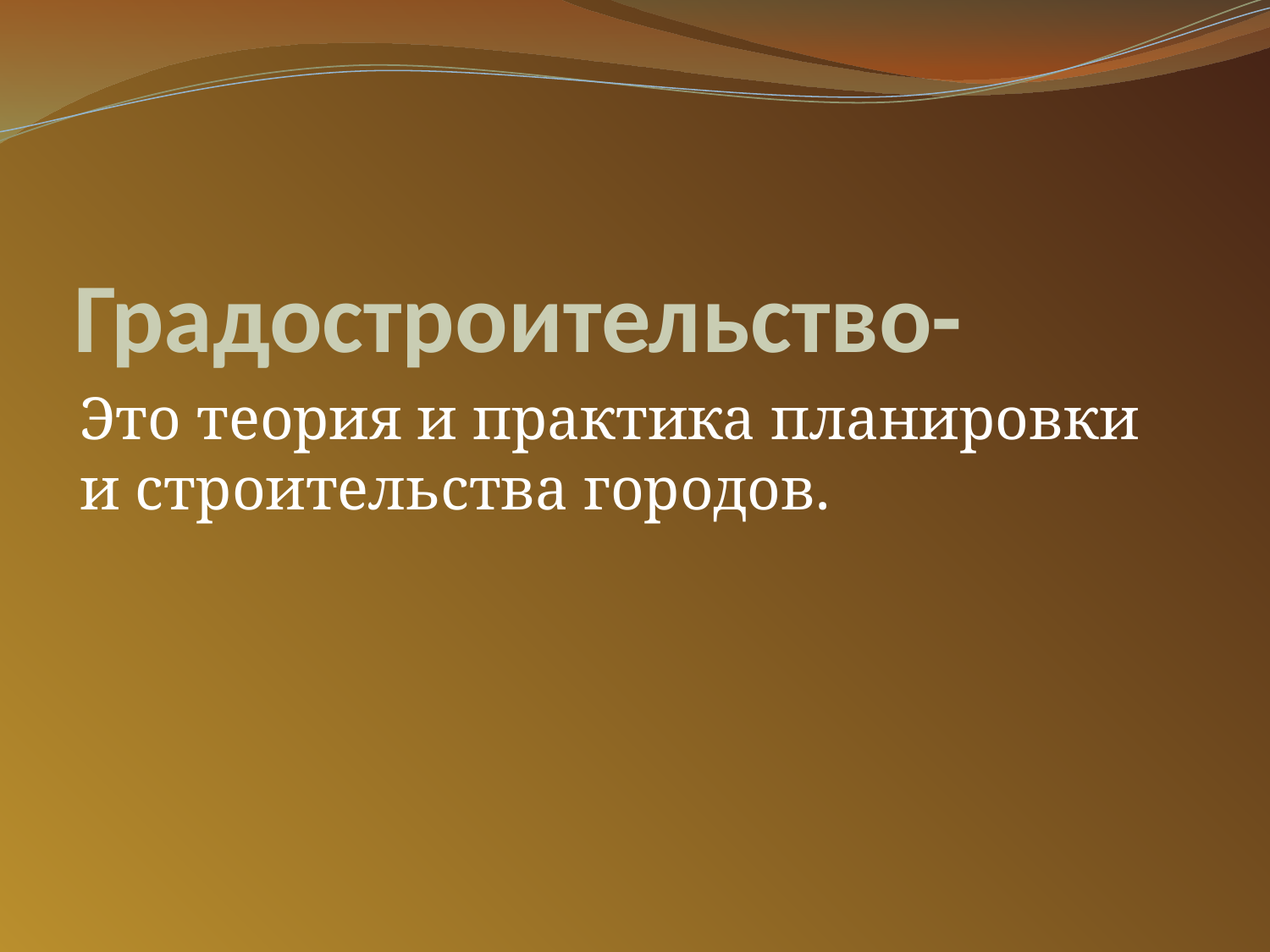

# Градостроительство-
Это теория и практика планировки и строительства городов.